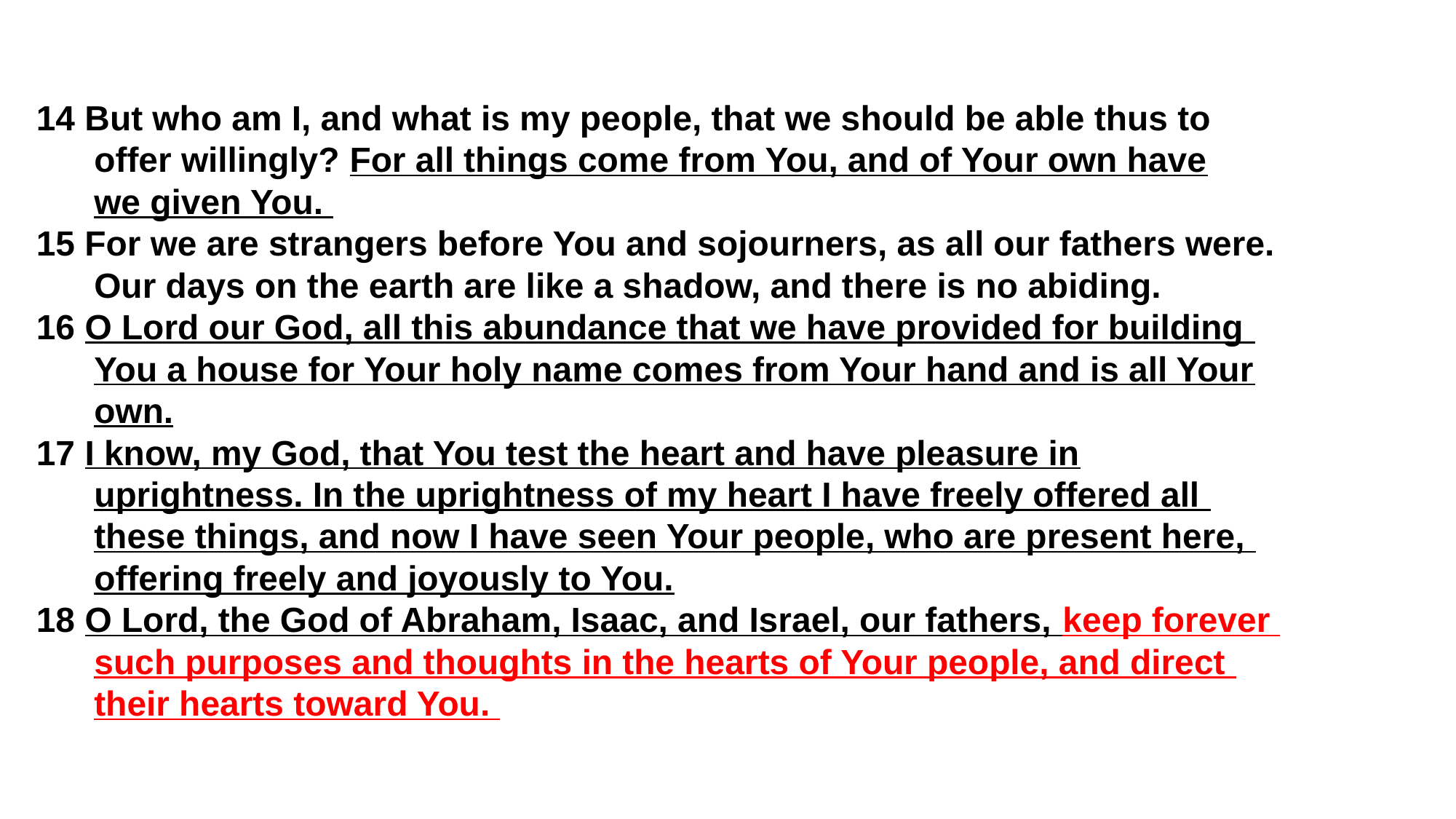

14 But who am I, and what is my people, that we should be able thus to
      offer willingly? For all things come from You, and of Your own have
      we given You.
15 For we are strangers before You and sojourners, as all our fathers were.
      Our days on the earth are like a shadow, and there is no abiding.
16 O Lord our God, all this abundance that we have provided for building
      You a house for Your holy name comes from Your hand and is all Your
      own.
17 I know, my God, that You test the heart and have pleasure in
      uprightness. In the uprightness of my heart I have freely offered all
      these things, and now I have seen Your people, who are present here,
      offering freely and joyously to You.
18 O Lord, the God of Abraham, Isaac, and Israel, our fathers, keep forever
      such purposes and thoughts in the hearts of Your people, and direct
      their hearts toward You.